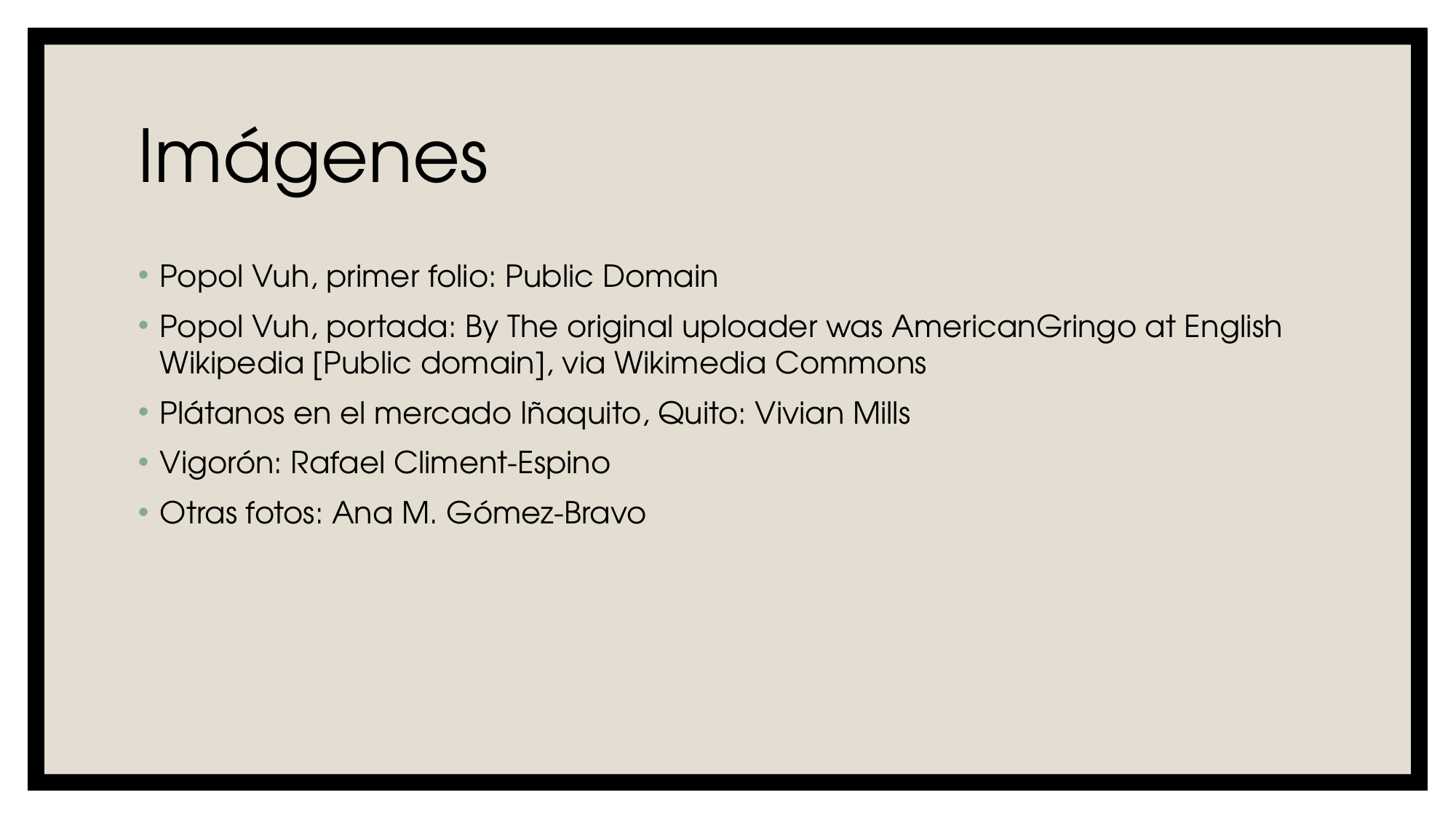

# Imágenes
Popol Vuh, primer folio: Public Domain
Popol Vuh, portada: By The original uploader was AmericanGringo at English Wikipedia [Public domain], via Wikimedia Commons
Plátanos en el mercado Iñaquito, Quito: Vivian Mills
Vigorón: Rafael Climent-Espino
Otras fotos: Ana M. Gómez-Bravo